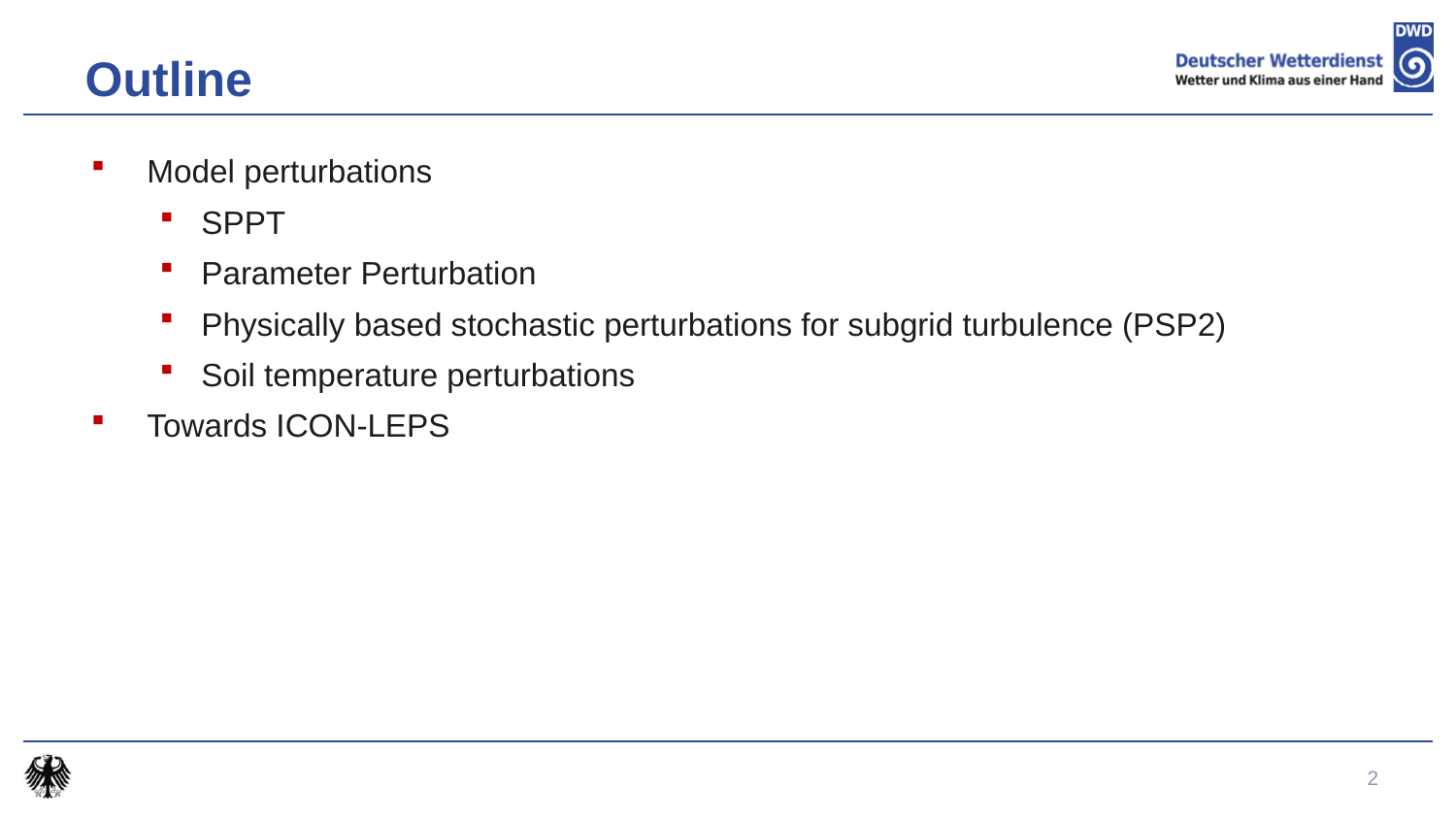

# Outline
Model perturbations
SPPT
Parameter Perturbation
Physically based stochastic perturbations for subgrid turbulence (PSP2)
Soil temperature perturbations
Towards ICON-LEPS
2